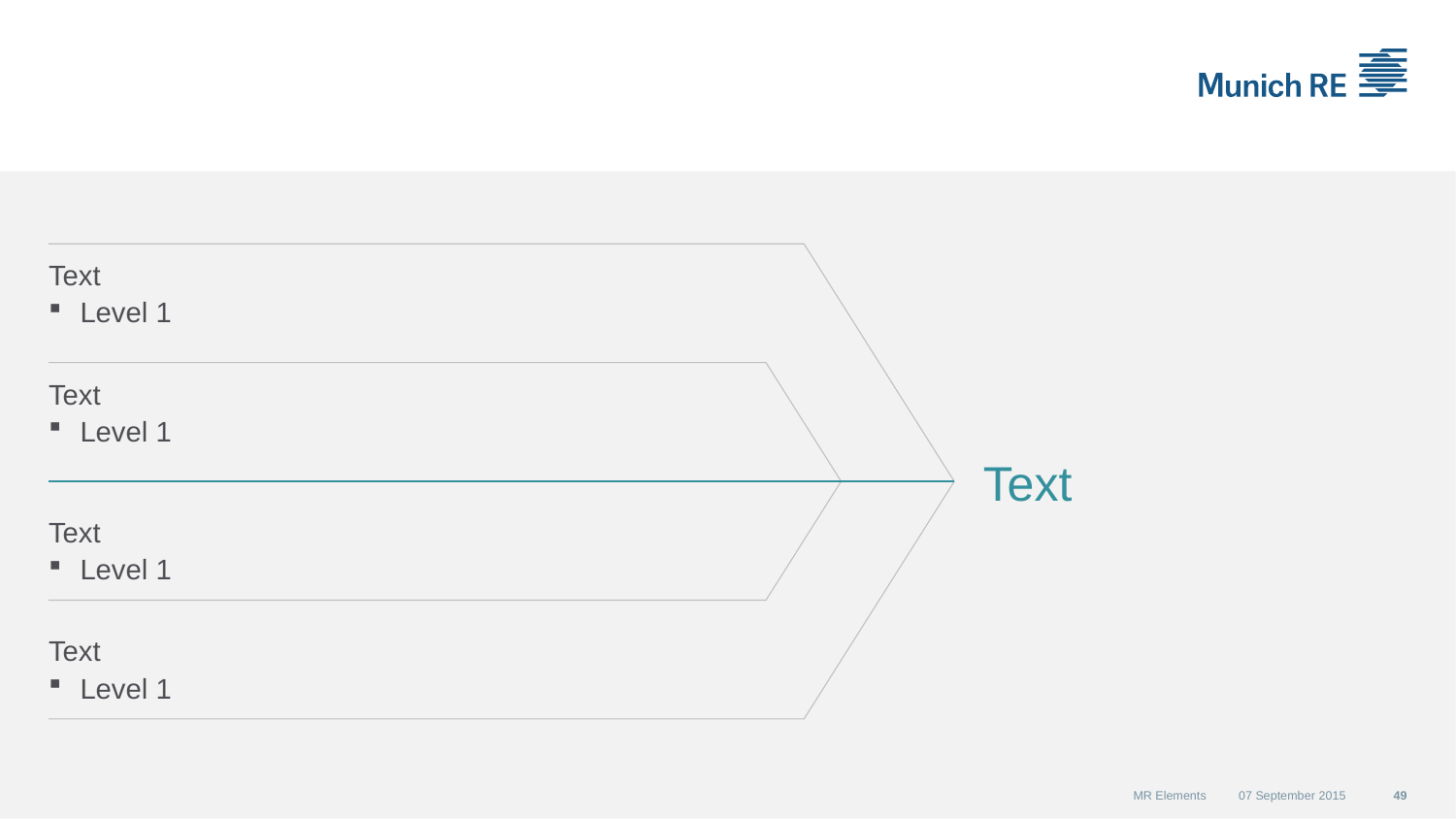

#
Text
Level 1

Text
Level 1

Text

Text
Level 1
Text
Level 1
MR Elements
07 September 2015
49